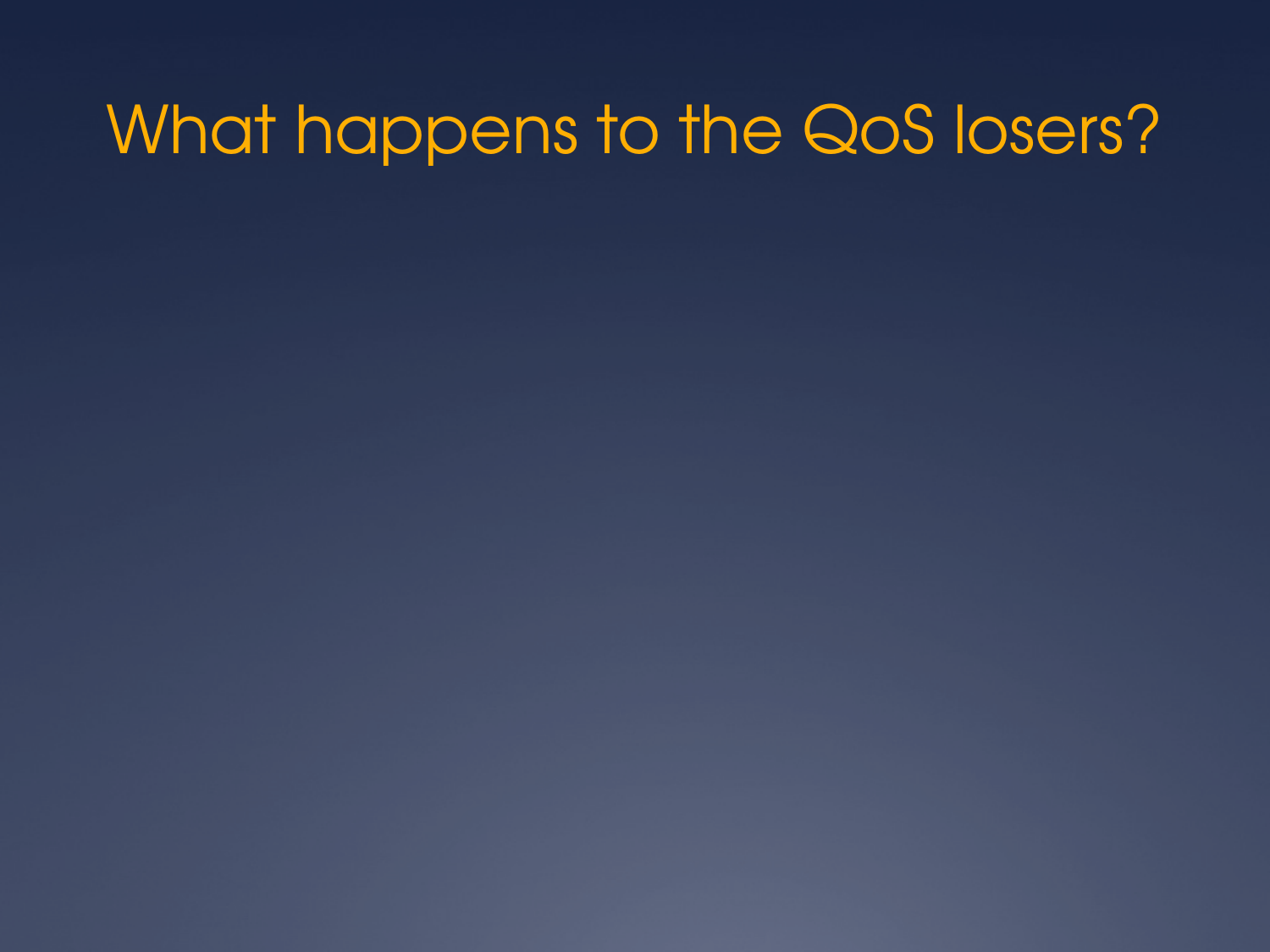

# What happens to the QoS losers?